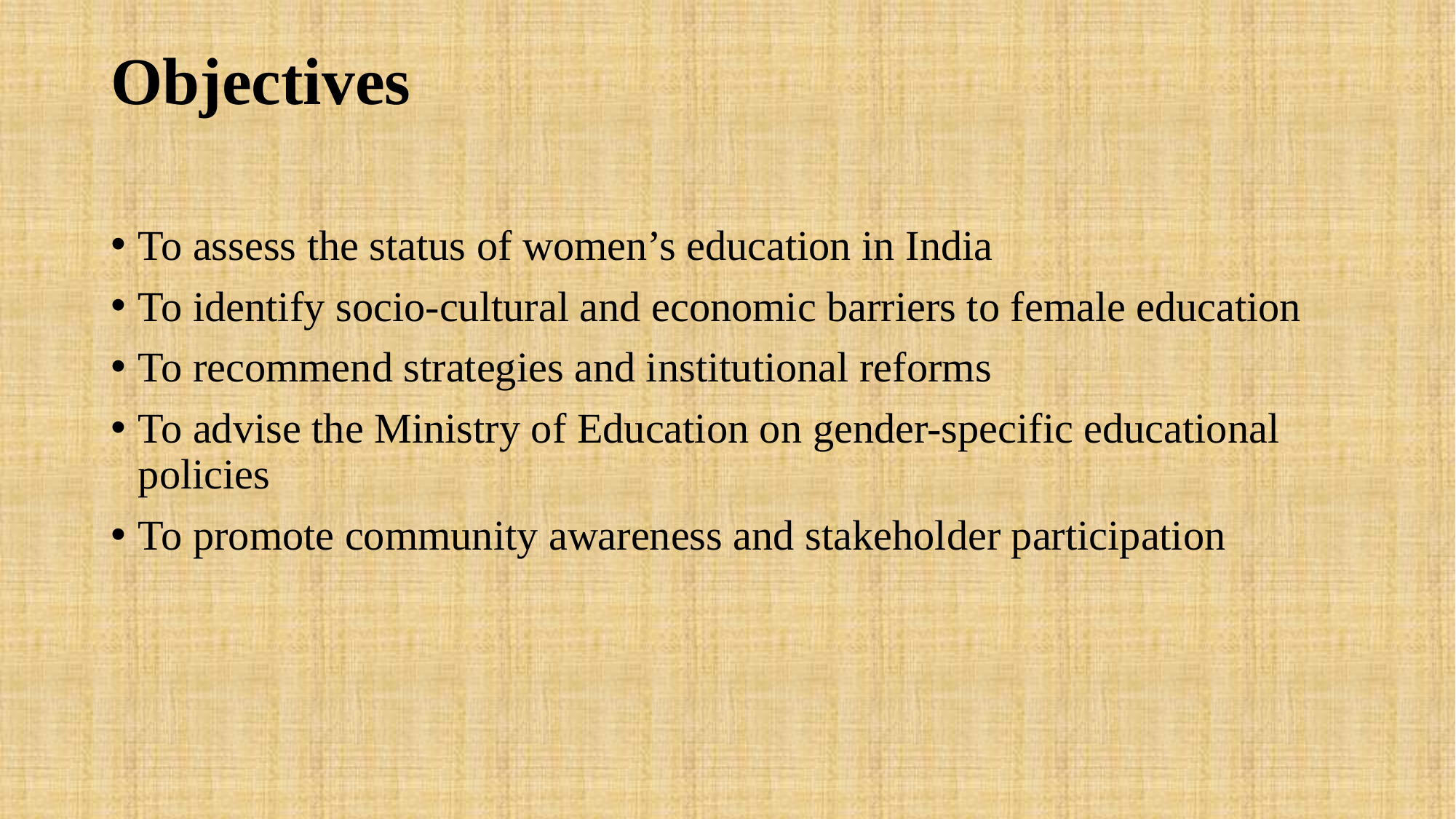

# Objectives
To assess the status of women’s education in India
To identify socio-cultural and economic barriers to female education
To recommend strategies and institutional reforms
To advise the Ministry of Education on gender-specific educational policies
To promote community awareness and stakeholder participation